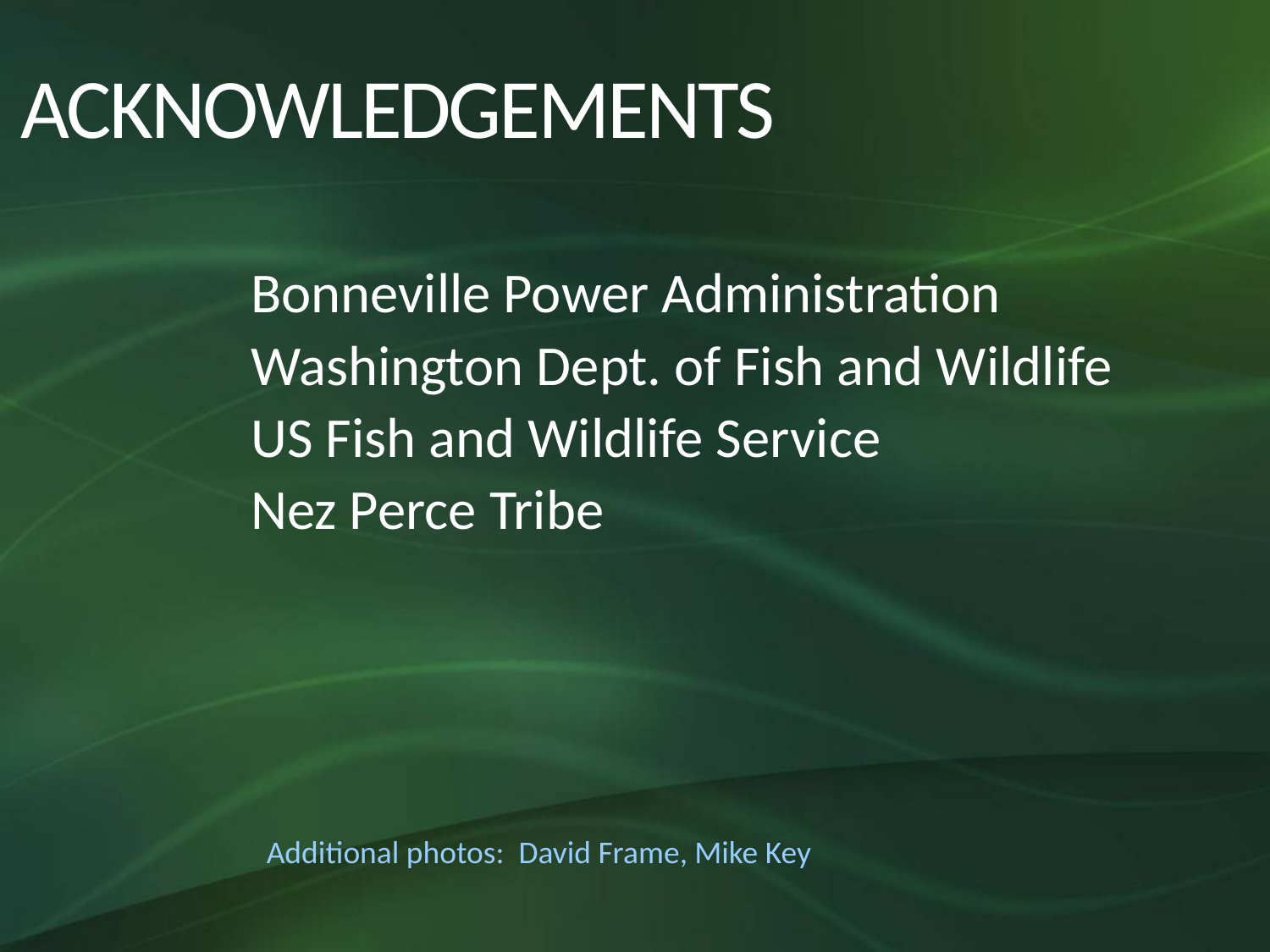

# ACKNOWLEDGEMENTS
	Bonneville Power Administration
	Washington Dept. of Fish and Wildlife
	US Fish and Wildlife Service
	Nez Perce Tribe
Additional photos:  David Frame, Mike Key